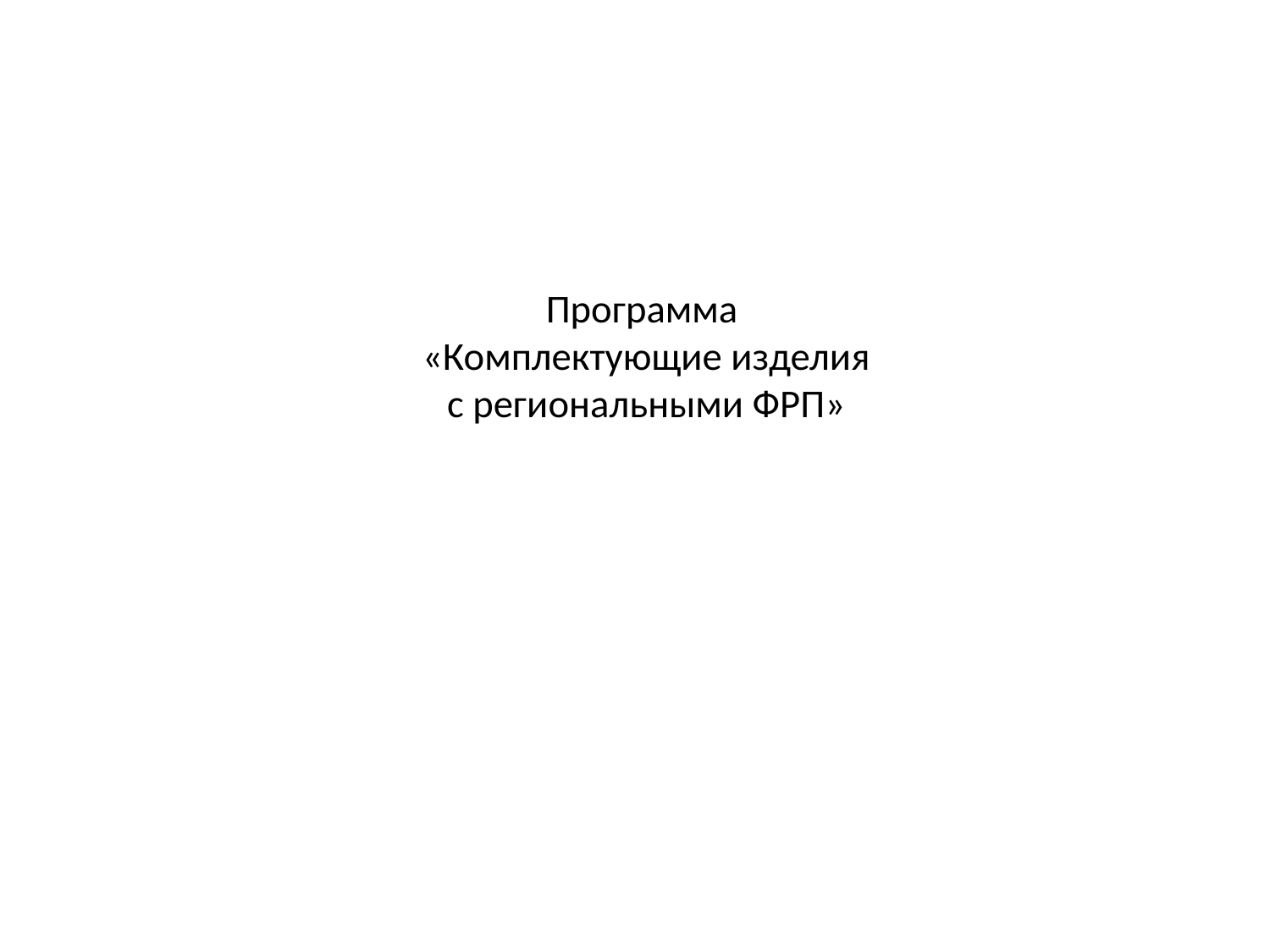

# Программа «Комплектующие изделия с региональными ФРП»